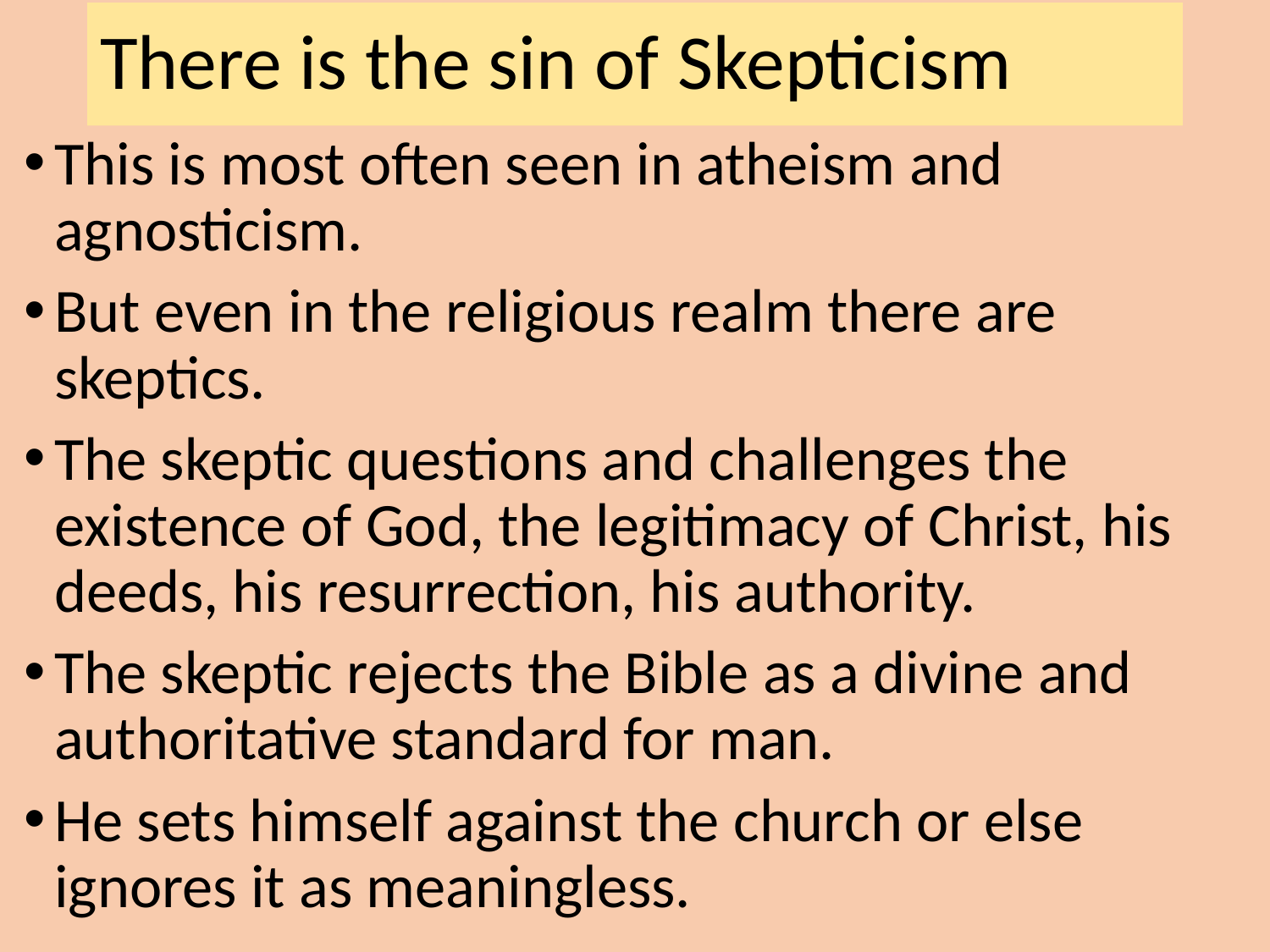

# There is the sin of Skepticism
This is most often seen in atheism and agnosticism.
But even in the religious realm there are skeptics.
The skeptic questions and challenges the existence of God, the legitimacy of Christ, his deeds, his resurrection, his authority.
The skeptic rejects the Bible as a divine and authoritative standard for man.
He sets himself against the church or else ignores it as meaningless.